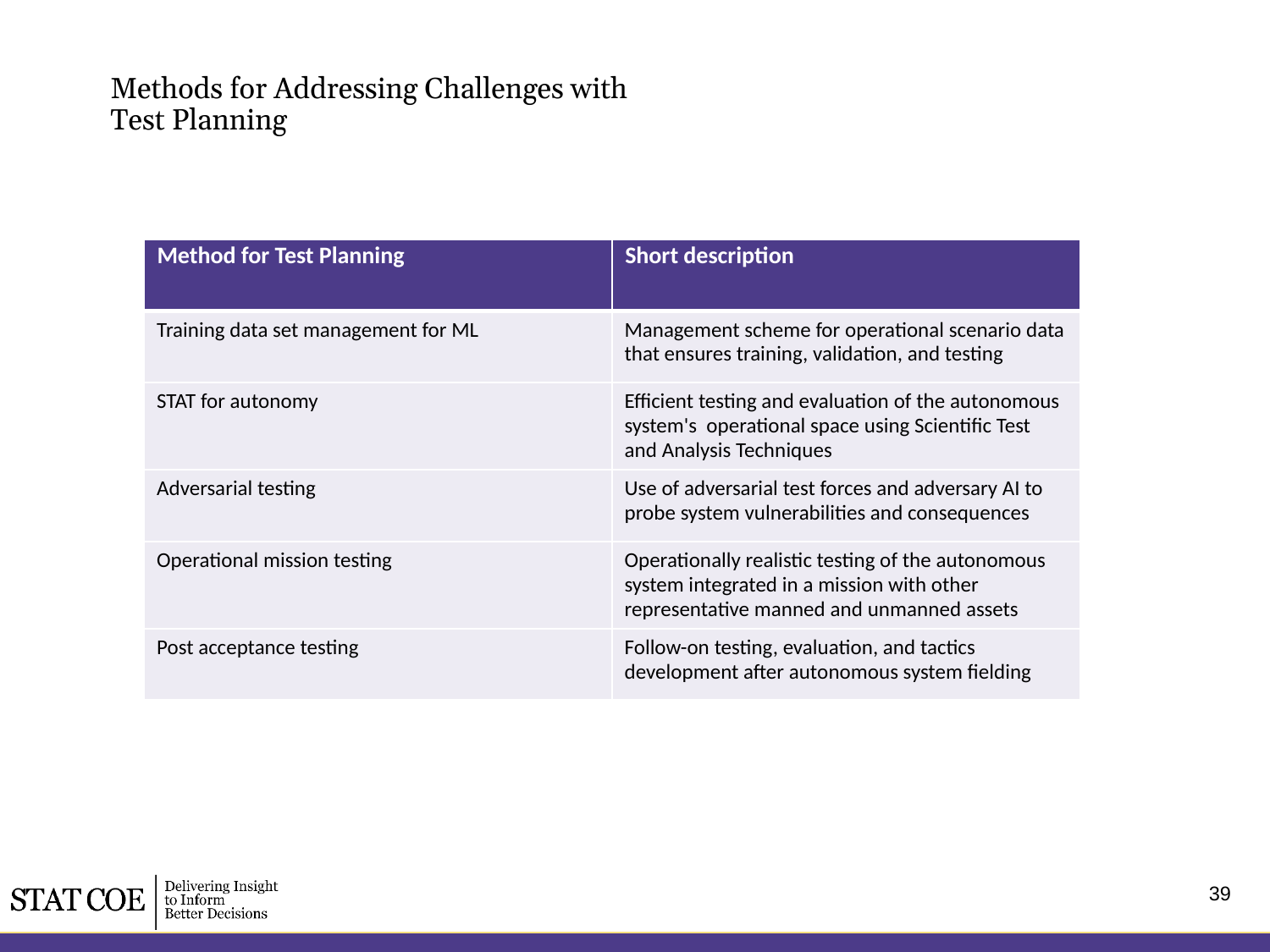

# Methods for Addressing Challenges with Test Planning
| Method for Test Planning | Short description |
| --- | --- |
| Training data set management for ML | Management scheme for operational scenario data that ensures training, validation, and testing |
| STAT for autonomy | Efficient testing and evaluation of the autonomous system's operational space using Scientific Test and Analysis Techniques |
| Adversarial testing | Use of adversarial test forces and adversary AI to probe system vulnerabilities and consequences |
| Operational mission testing | Operationally realistic testing of the autonomous system integrated in a mission with other representative manned and unmanned assets |
| Post acceptance testing | Follow-on testing, evaluation, and tactics development after autonomous system fielding |
39